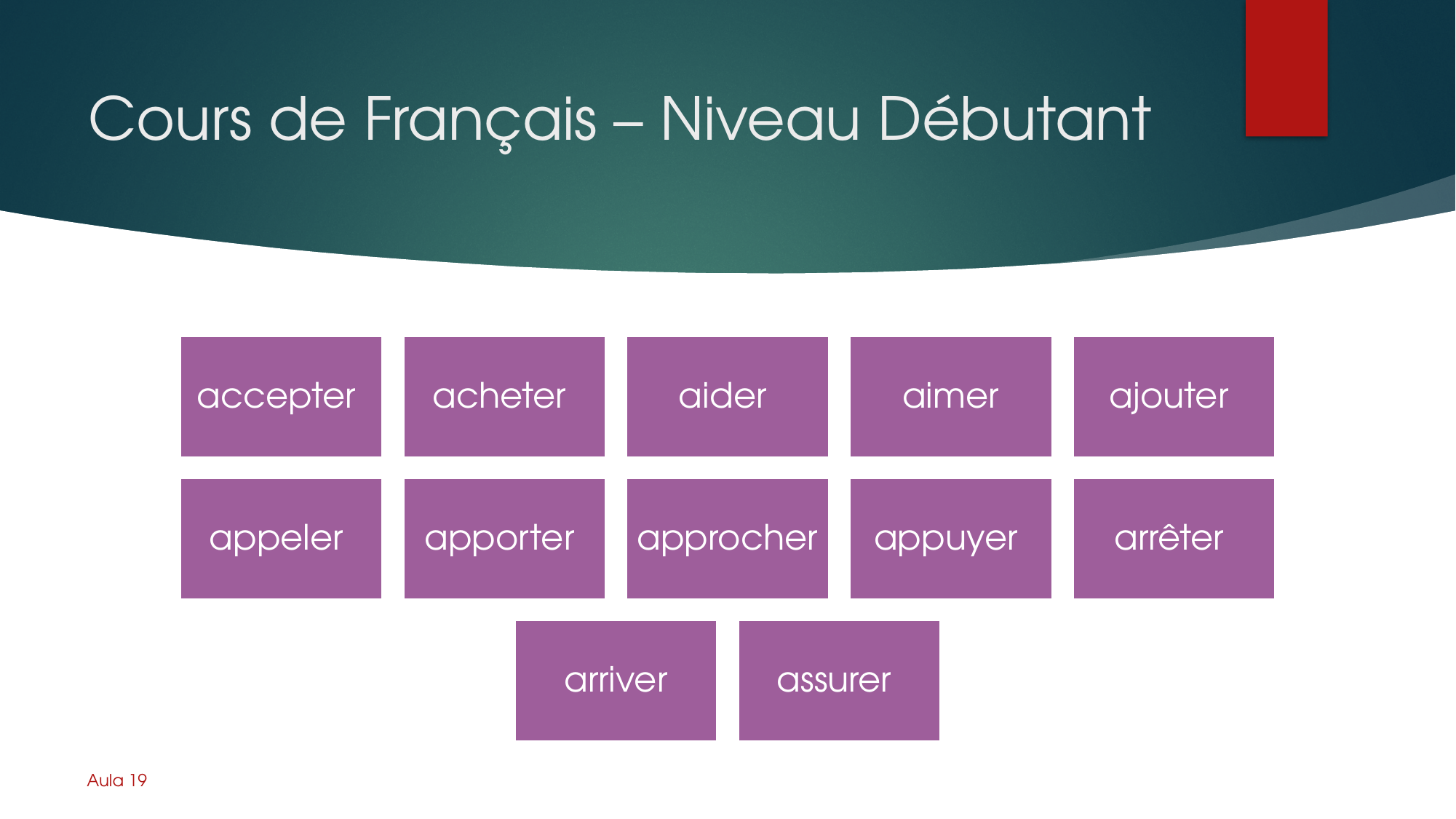

# Cours de Français – Niveau Débutant

accepter
acheter
aider
aimer
ajouter
appeler
apporter
approcher
appuyer
arrêter
arriver
assurer
Aula 19